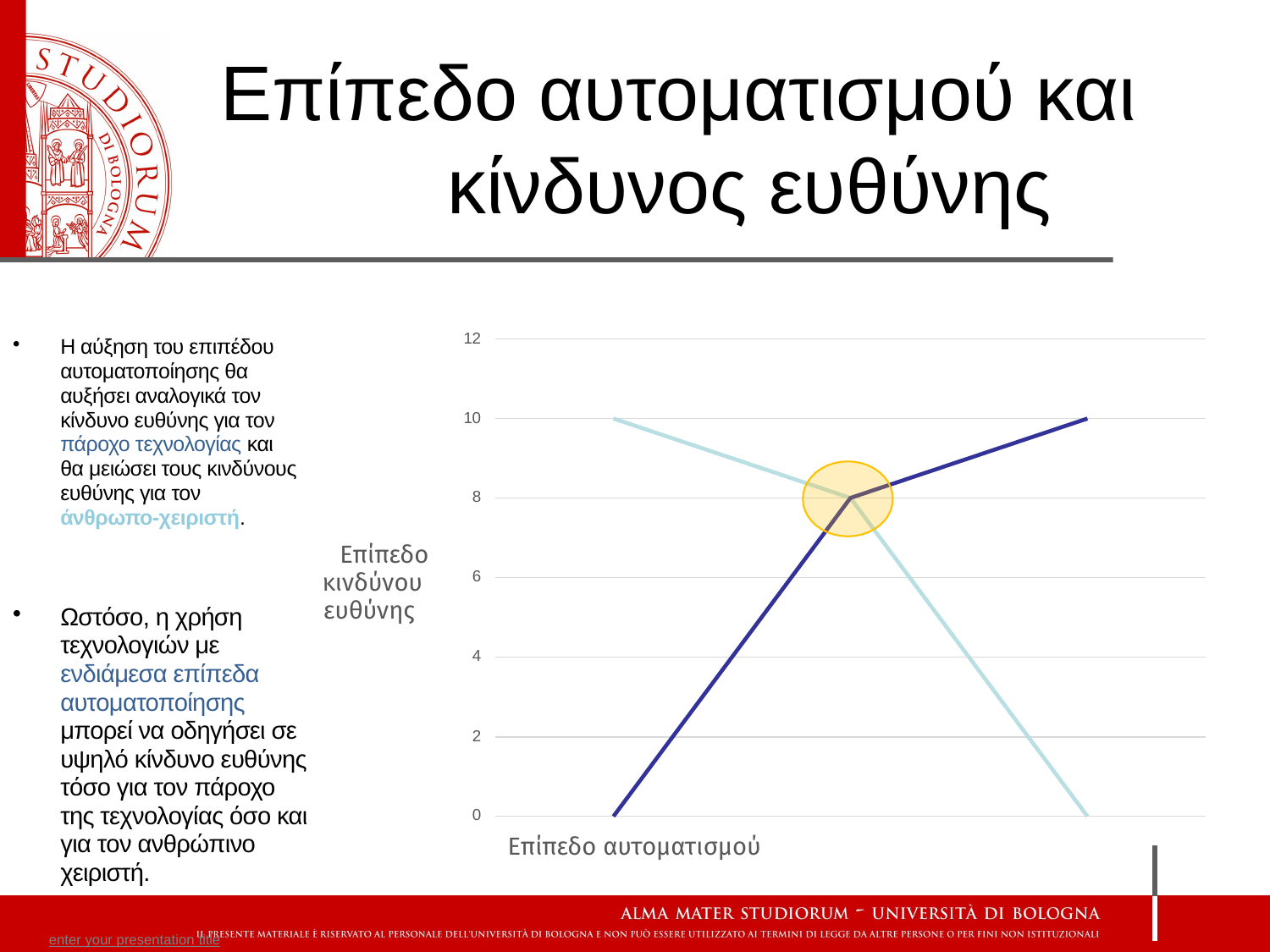

# Επίπεδο αυτοματισμού και κίνδυνος ευθύνης

12
Η αύξηση του επιπέδου αυτοματοποίησης θα αυξήσει αναλογικά τον κίνδυνο ευθύνης για τον πάροχο τεχνολογίας και θα μειώσει τους κινδύνους ευθύνης για τον άνθρωπο-χειριστή.

10

8
Επίπεδο κινδύνου ευθύνης
6
Ωστόσο, η χρήση τεχνολογιών με ενδιάμεσα επίπεδα αυτοματοποίησης μπορεί να οδηγήσει σε υψηλό κίνδυνο ευθύνης τόσο για τον πάροχο της τεχνολογίας όσο και για τον ανθρώπινο χειριστή.
4
2
0
Επίπεδο αυτοματισμού
enter your presentation title